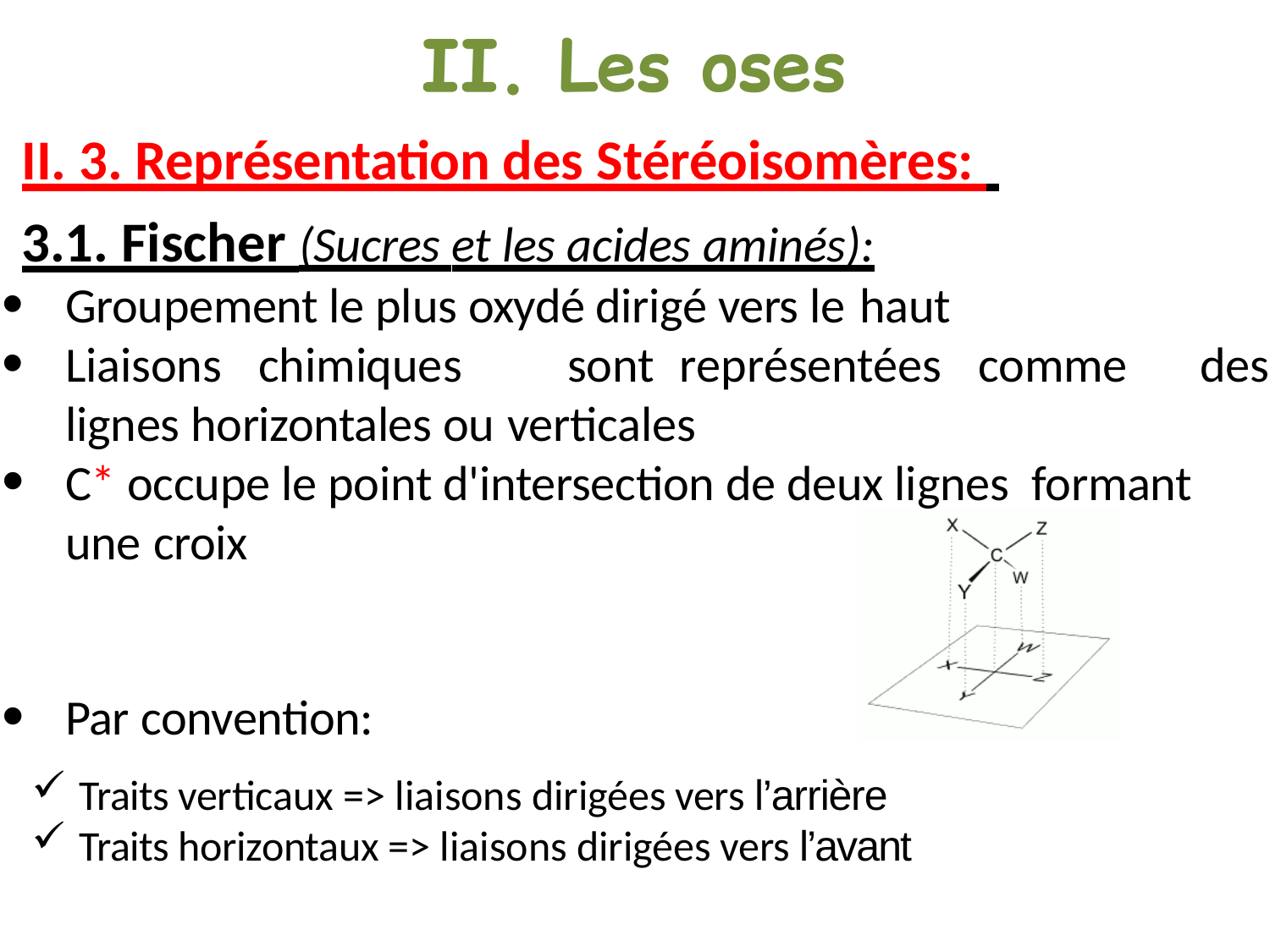

# II. Les oses
II. 3. Représentation des Stéréoisomères:
3.1. Fischer (Sucres et les acides aminés):
Groupement le plus oxydé dirigé vers le haut
Liaisons chimiques	sont	représentées comme  des lignes horizontales ou verticales
C* occupe le point d'intersection de deux lignes  formant une croix

Par convention:
Traits verticaux => liaisons dirigées vers l’arrière
Traits horizontaux => liaisons dirigées vers l’avant